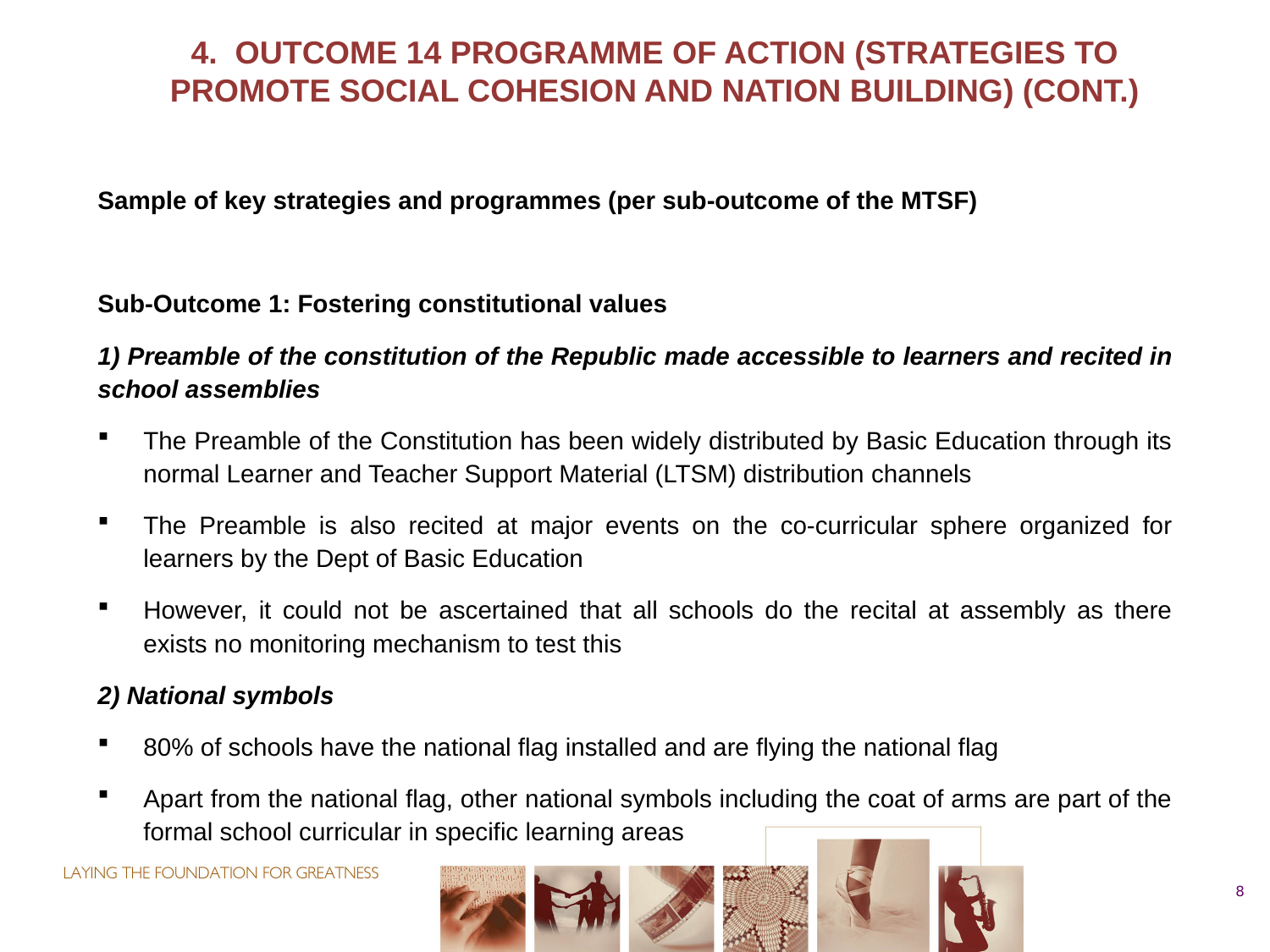

4.  Outcome 14 Programme of Action (Strategies to promote social cohesion and nation building) (cont.)

Sample of key strategies and programmes (per sub-outcome of the MTSF)

Sub-Outcome 1: Fostering constitutional values
1) Preamble of the constitution of the Republic made accessible to learners and recited in school assemblies
The Preamble of the Constitution has been widely distributed by Basic Education through its normal Learner and Teacher Support Material (LTSM) distribution channels
The Preamble is also recited at major events on the co-curricular sphere organized for learners by the Dept of Basic Education
However, it could not be ascertained that all schools do the recital at assembly as there exists no monitoring mechanism to test this
2) National symbols
80% of schools have the national flag installed and are flying the national flag
Apart from the national flag, other national symbols including the coat of arms are part of the formal school curricular in specific learning areas

8